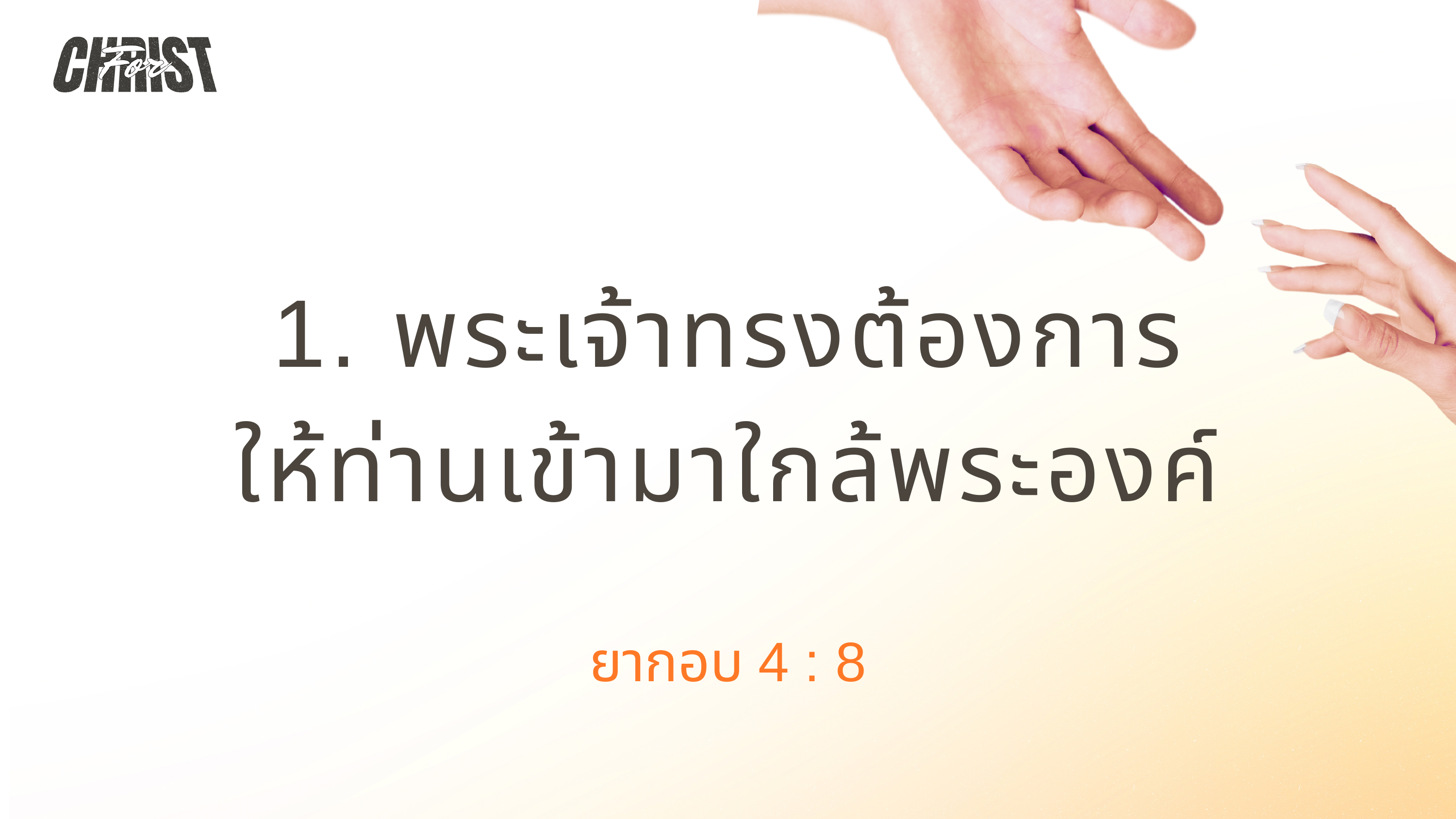

1. พระเจ้าทรงต้องการ
ให้ท่านเข้ามาใกล้พระองค์
ยากอบ 4 : 8